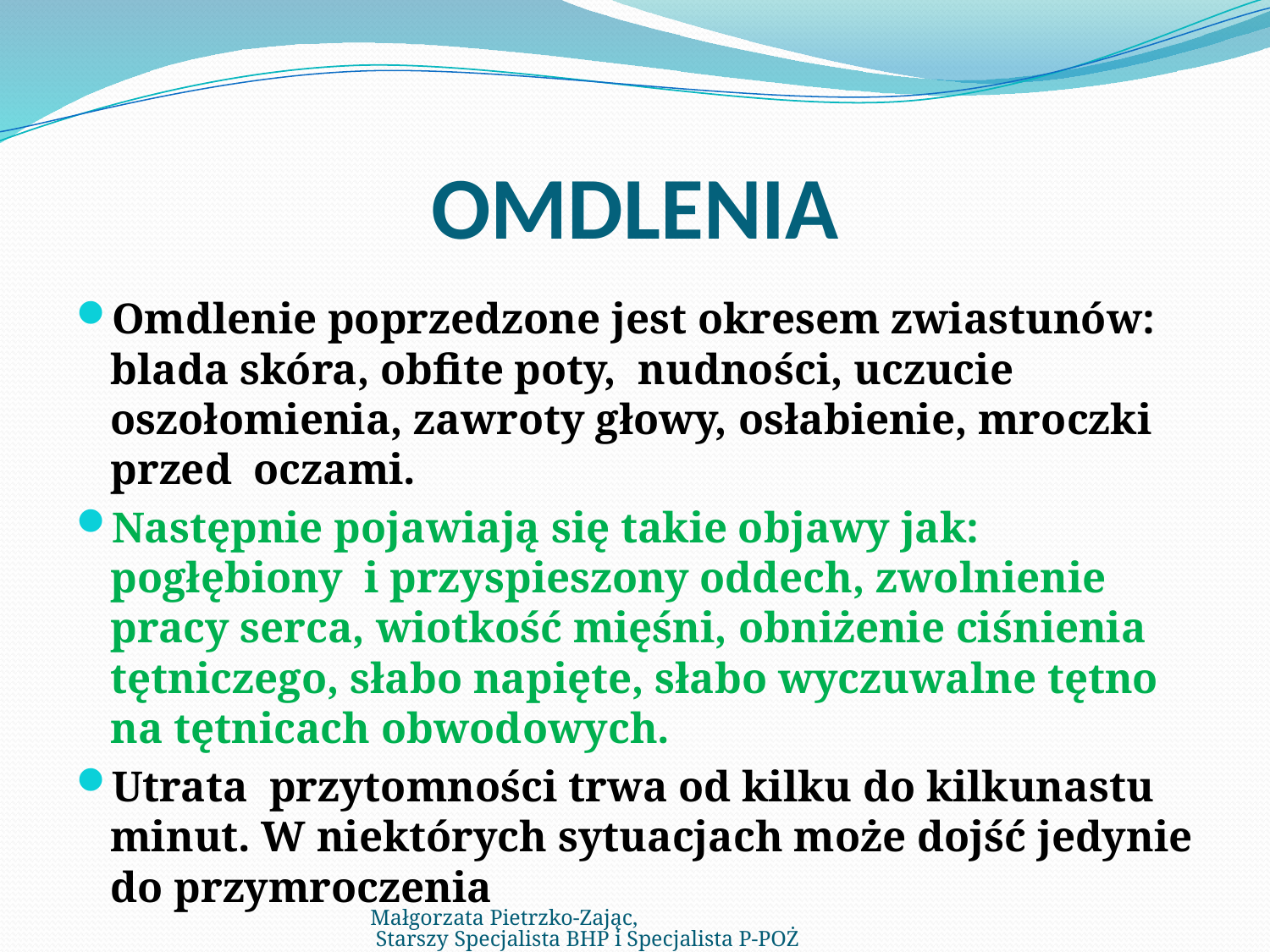

# OMDLENIA
Omdlenie poprzedzone jest okresem zwiastunów: blada skóra, obfite poty,  nudności, uczucie oszołomienia, zawroty głowy, osłabienie, mroczki  przed  oczami.
Następnie pojawiają się takie objawy jak: pogłębiony  i przyspieszony oddech, zwolnienie pracy serca, wiotkość mięśni, obniżenie ciśnienia tętniczego, słabo napięte, słabo wyczuwalne tętno na tętnicach obwodowych.
Utrata  przytomności trwa od kilku do kilkunastu minut. W niektórych sytuacjach może dojść jedynie do przymroczenia
Małgorzata Pietrzko-Zając,                                    Starszy Specjalista BHP i Specjalista P-POŻ